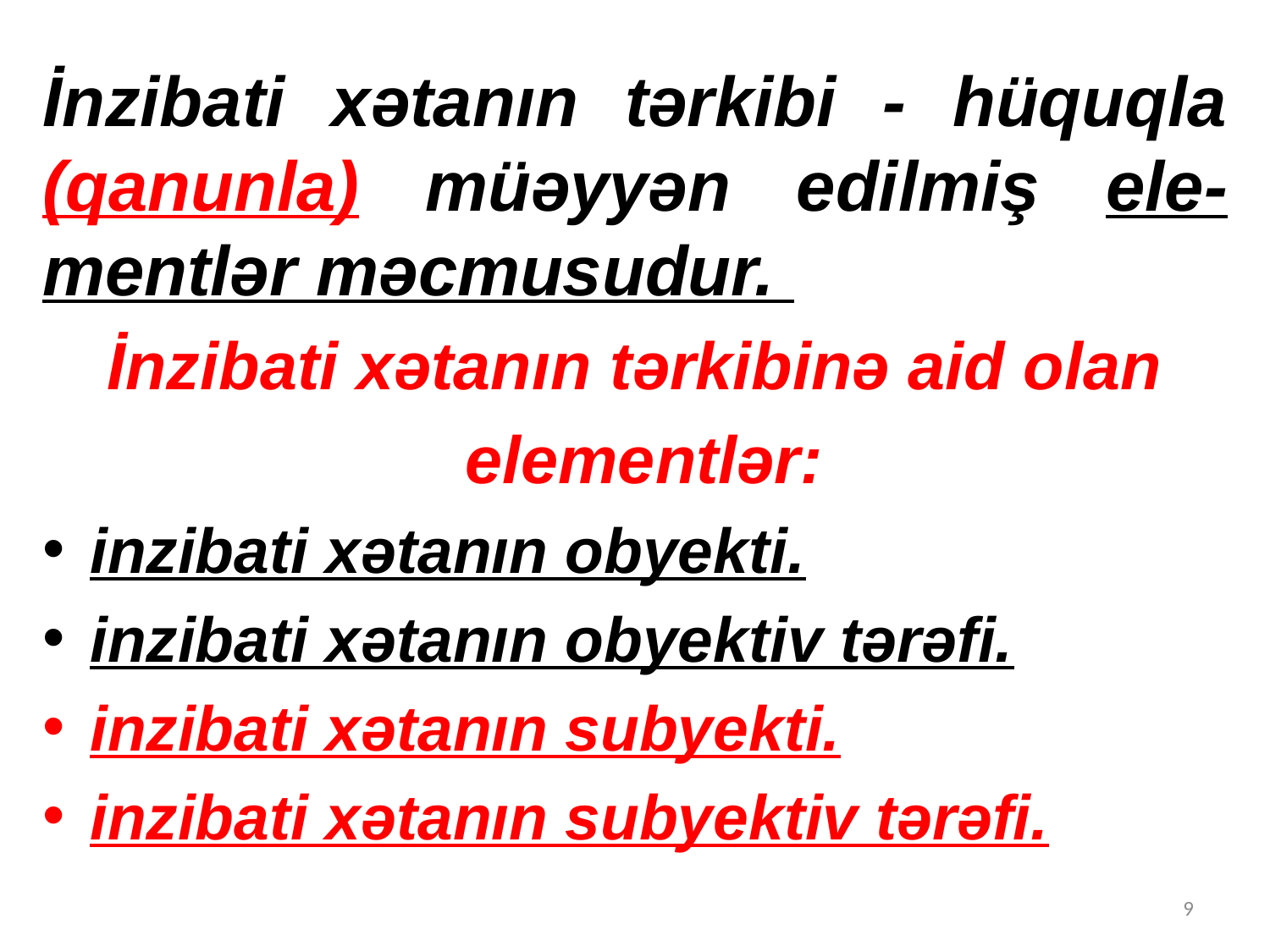

İnzibati xətanın tərkibi - hüquqla (qanunla) müəyyən edilmiş ele-mentlər məcmusudur.
İnzibati xətanın tərkibinə aid olan
 elementlər:
inzibati xətanın obyekti.
inzibati xətanın obyektiv tərəfi.
inzibati xətanın subyekti.
inzibati xətanın subyektiv tərəfi.

9